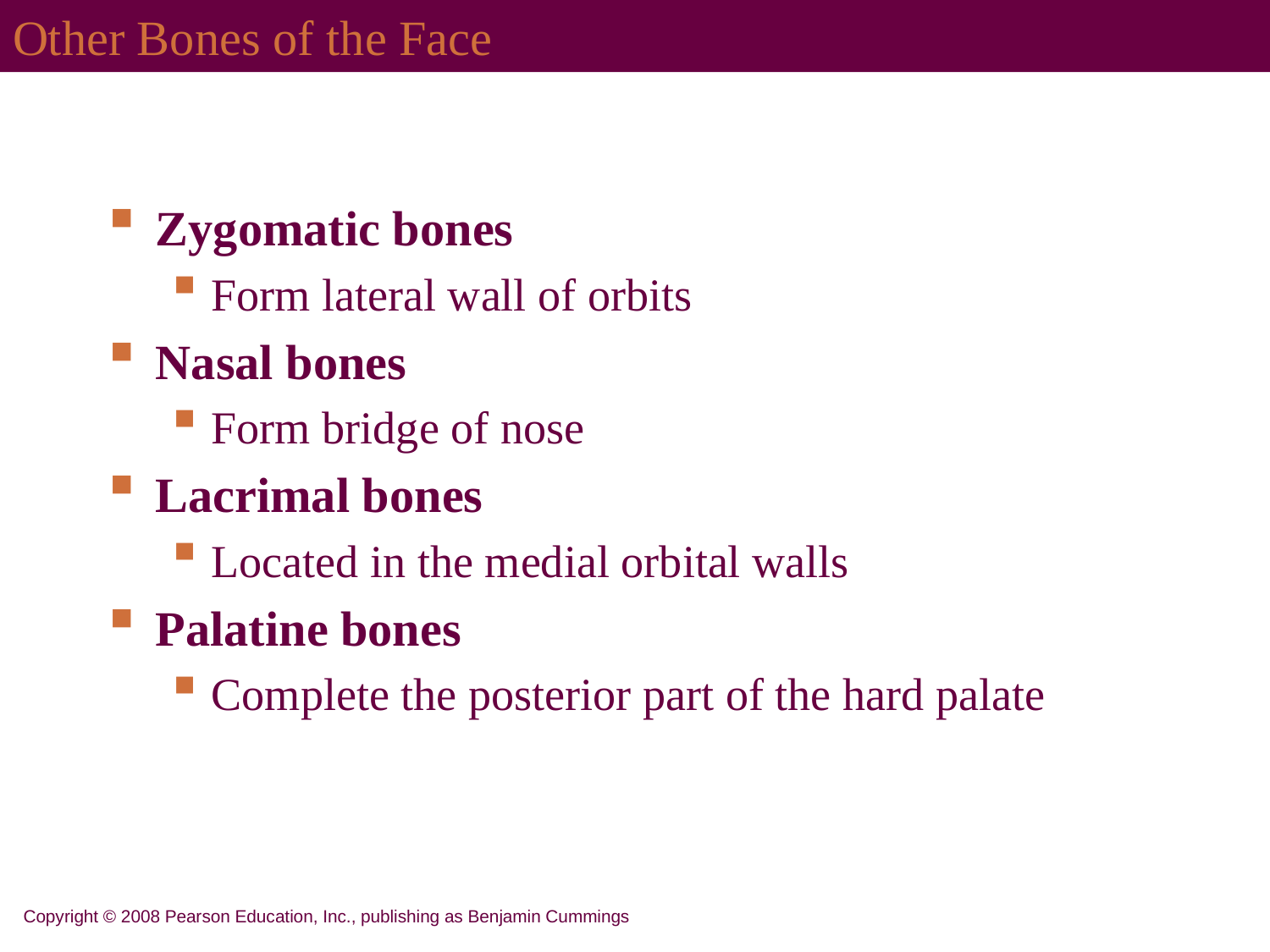

# Other Bones of the Face
Zygomatic bones
Form lateral wall of orbits
Nasal bones
Form bridge of nose
Lacrimal bones
Located in the medial orbital walls
Palatine bones
Complete the posterior part of the hard palate
Copyright © 2008 Pearson Education, Inc., publishing as Benjamin Cummings